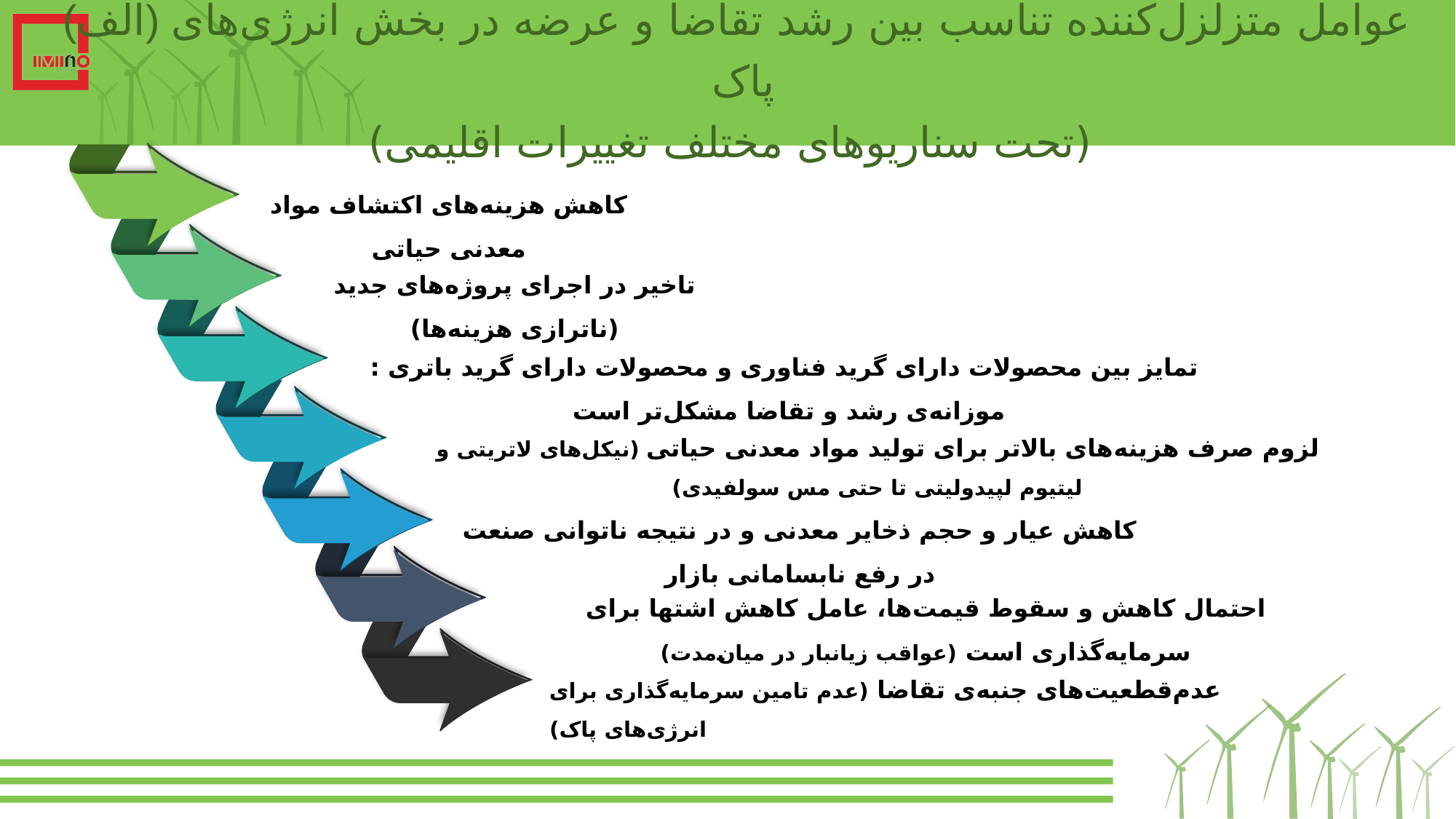

(الف) عوامل متزلزل‌کننده تناسب بین رشد تقاضا و عرضه در بخش انرژی‌های پاک
 (تحت سناریوهای مختلف تغییرات اقلیمی)

کاهش هزینه‌های اکتشاف مواد معدنی حیاتی

تاخیر در اجرای پروژه‌های جدید (ناترازی هزینه‌ها)

 تمایز بین محصولات دارای گرید فناوری و محصولات دارای گرید باتری : موزانه‌ی رشد و تقاضا مشکل‌تر است

لزوم صرف هزینه‌های بالاتر برای تولید مواد معدنی حیاتی (نیکل‌های لاتریتی و لیتیوم لپیدولیتی تا حتی مس سولفیدی)

کاهش عیار و حجم ذخایر معدنی و در نتیجه ناتوانی صنعت در رفع نابسامانی بازار

احتمال کاهش و سقوط قیمت‌ها، عامل کاهش اشتها برای سرمایه‌گذاری است (عواقب زیانبار در میان‌مدت)

 عدم‌قطعیت‌های جنبه‌ی تقاضا (عدم تامین سرمایه‌گذاری برای انرژی‌های پاک)